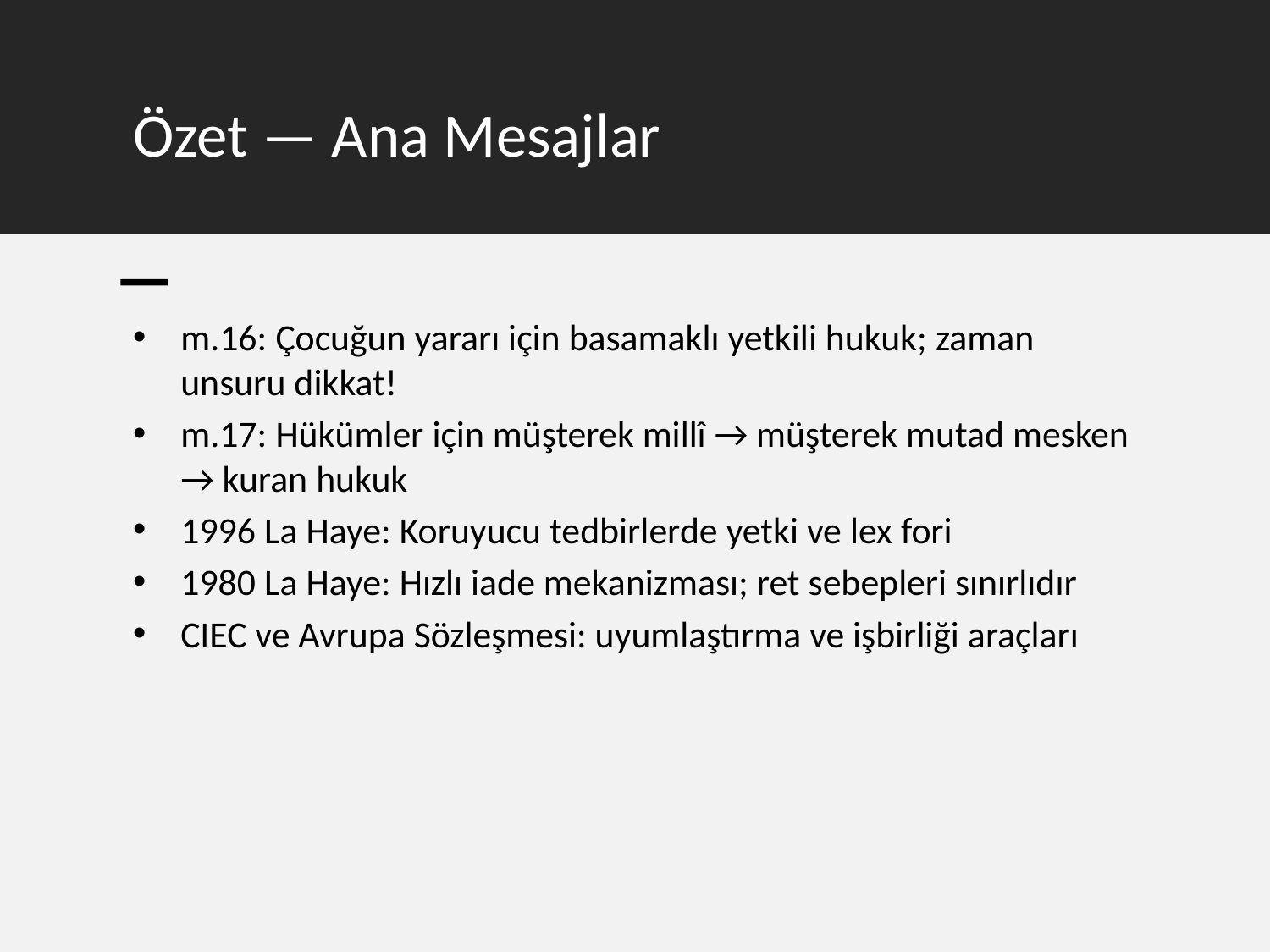

# Özet — Ana Mesajlar

m.16: Çocuğun yararı için basamaklı yetkili hukuk; zaman unsuru dikkat!
m.17: Hükümler için müşterek millî → müşterek mutad mesken → kuran hukuk
1996 La Haye: Koruyucu tedbirlerde yetki ve lex fori
1980 La Haye: Hızlı iade mekanizması; ret sebepleri sınırlıdır
CIEC ve Avrupa Sözleşmesi: uyumlaştırma ve işbirliği araçları